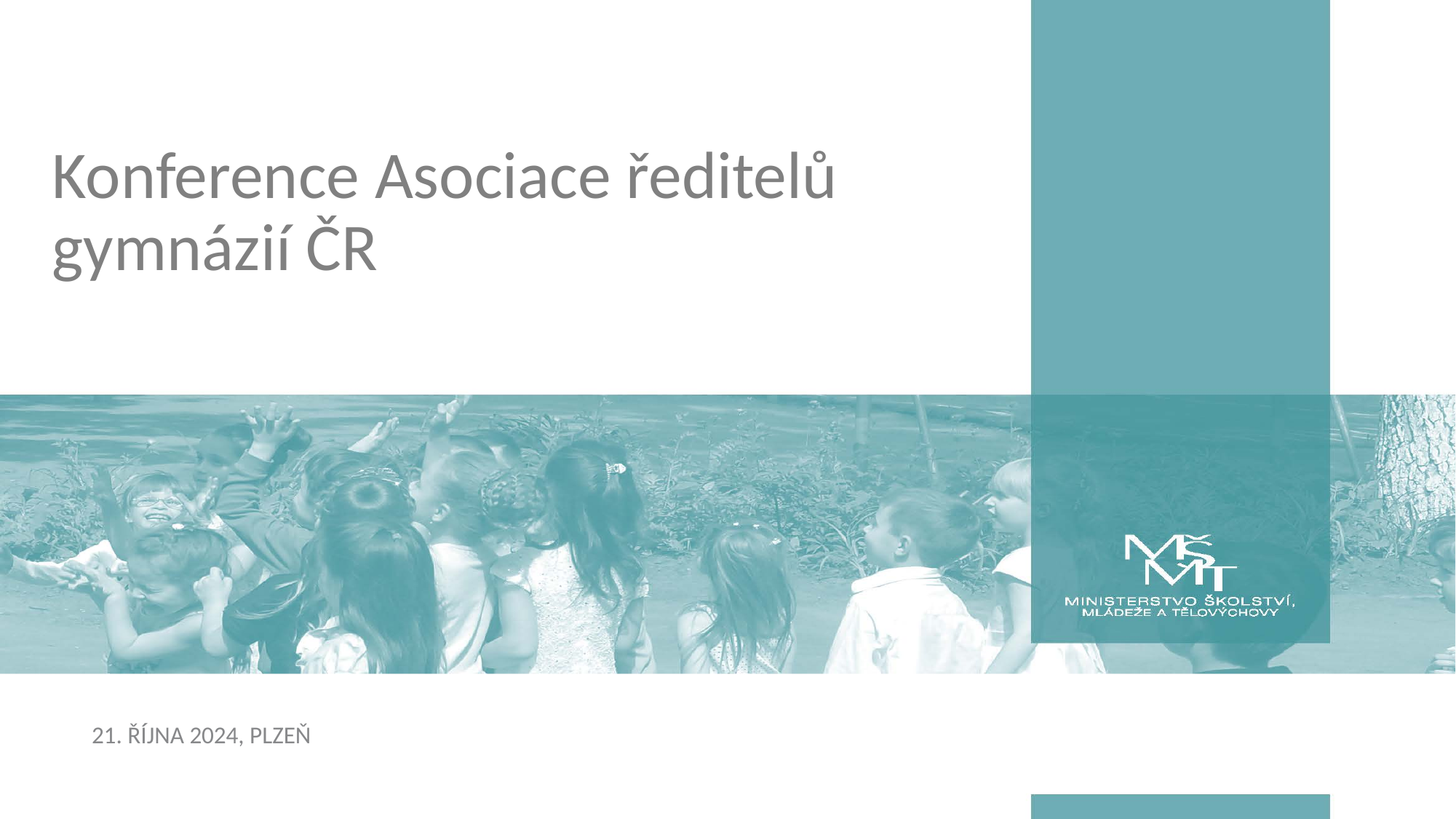

# Konference Asociace ředitelů gymnázií ČR
21. října 2024, Plzeň